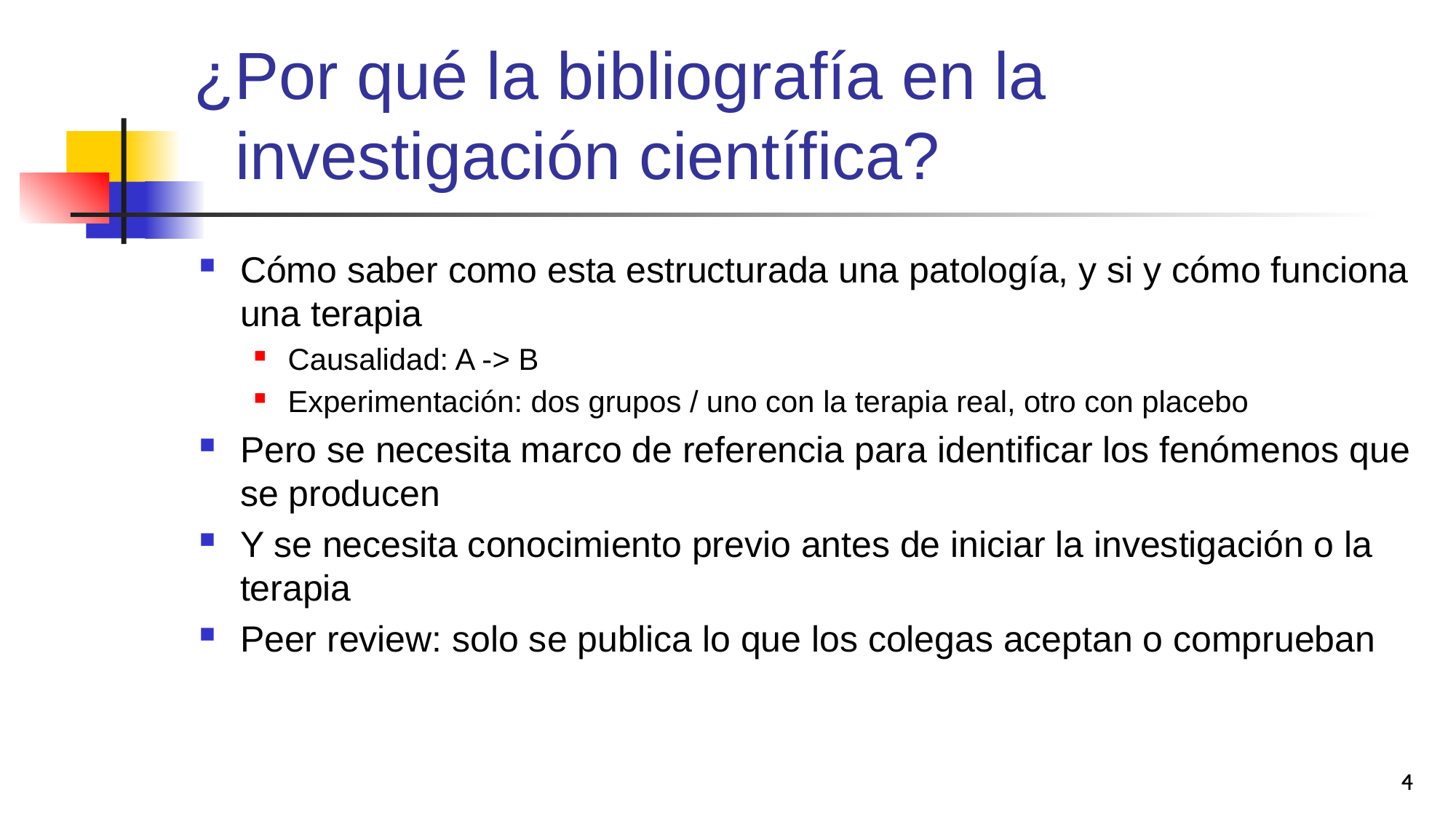

# ¿Por qué la bibliografía en la investigación científica?
Cómo saber como esta estructurada una patología, y si y cómo funciona una terapia
Causalidad: A -> B
Experimentación: dos grupos / uno con la terapia real, otro con placebo
Pero se necesita marco de referencia para identificar los fenómenos que se producen
Y se necesita conocimiento previo antes de iniciar la investigación o la terapia
Peer review: solo se publica lo que los colegas aceptan o comprueban
4